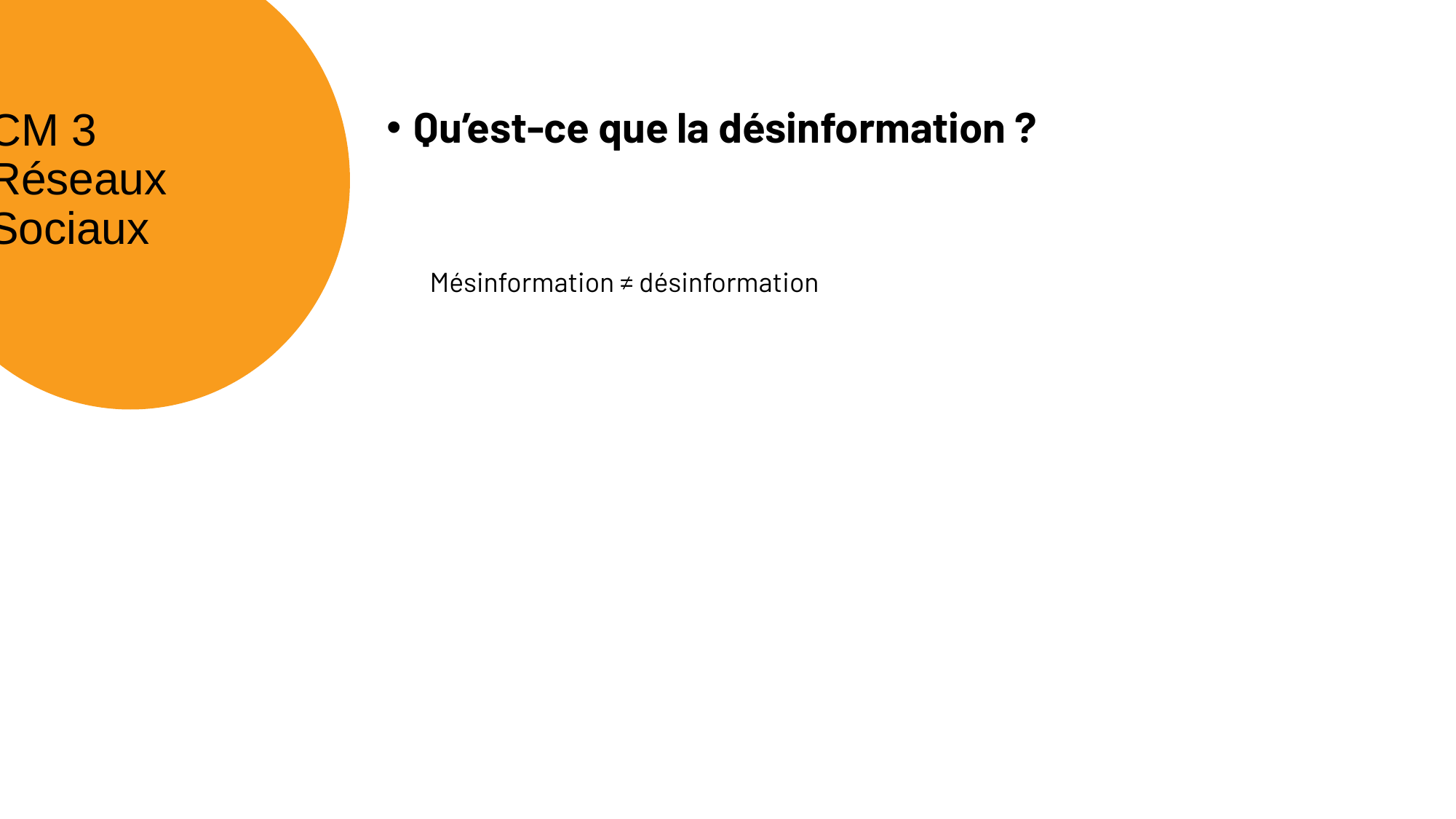

# CM 3 Réseaux Sociaux
Qu’est-ce que la désinformation ?

Mésinformation ≠ désinformation